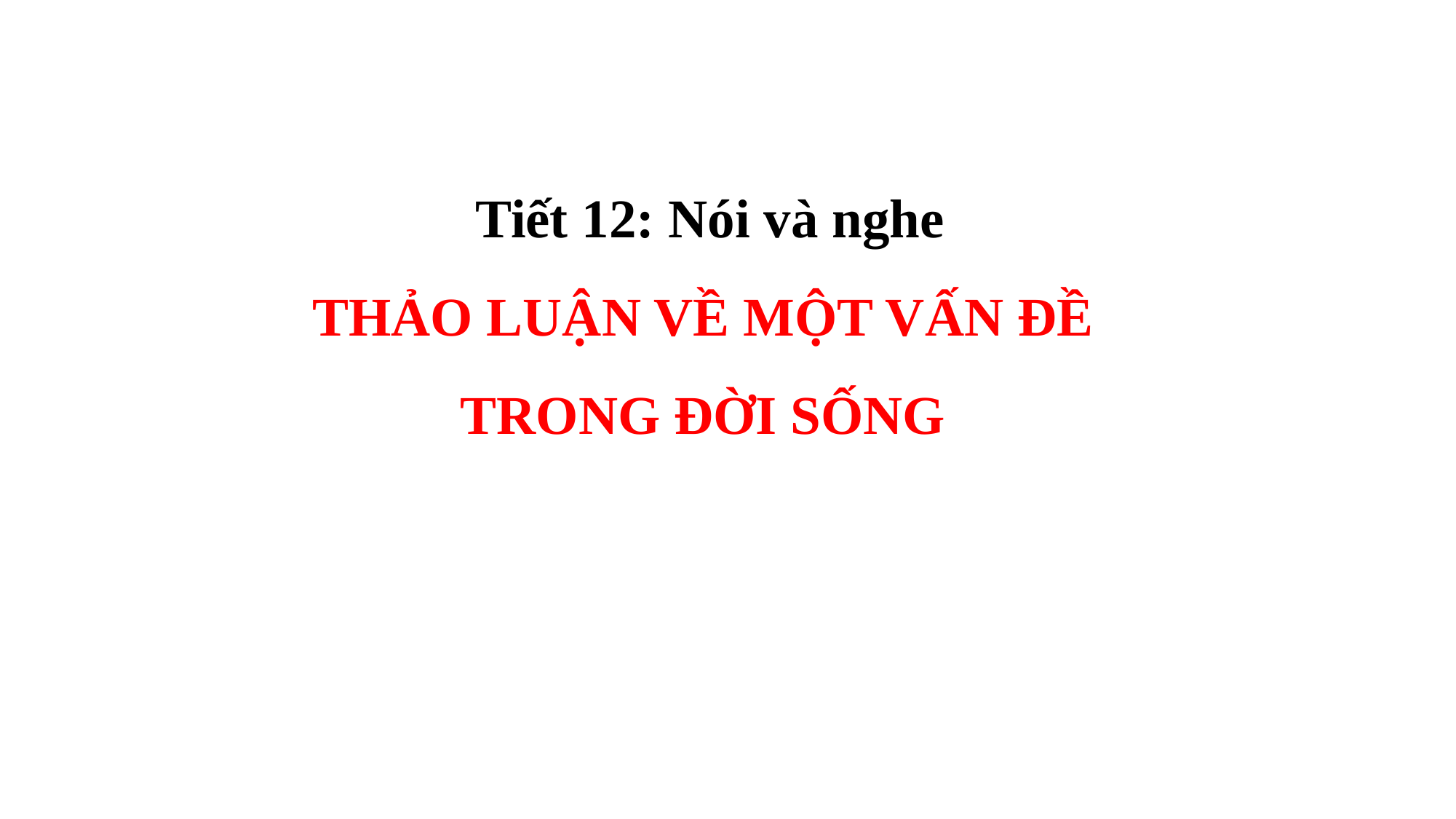

Tiết 12: Nói và nghe
THẢO LUẬN VỀ MỘT VẤN ĐỀ
TRONG ĐỜI SỐNG